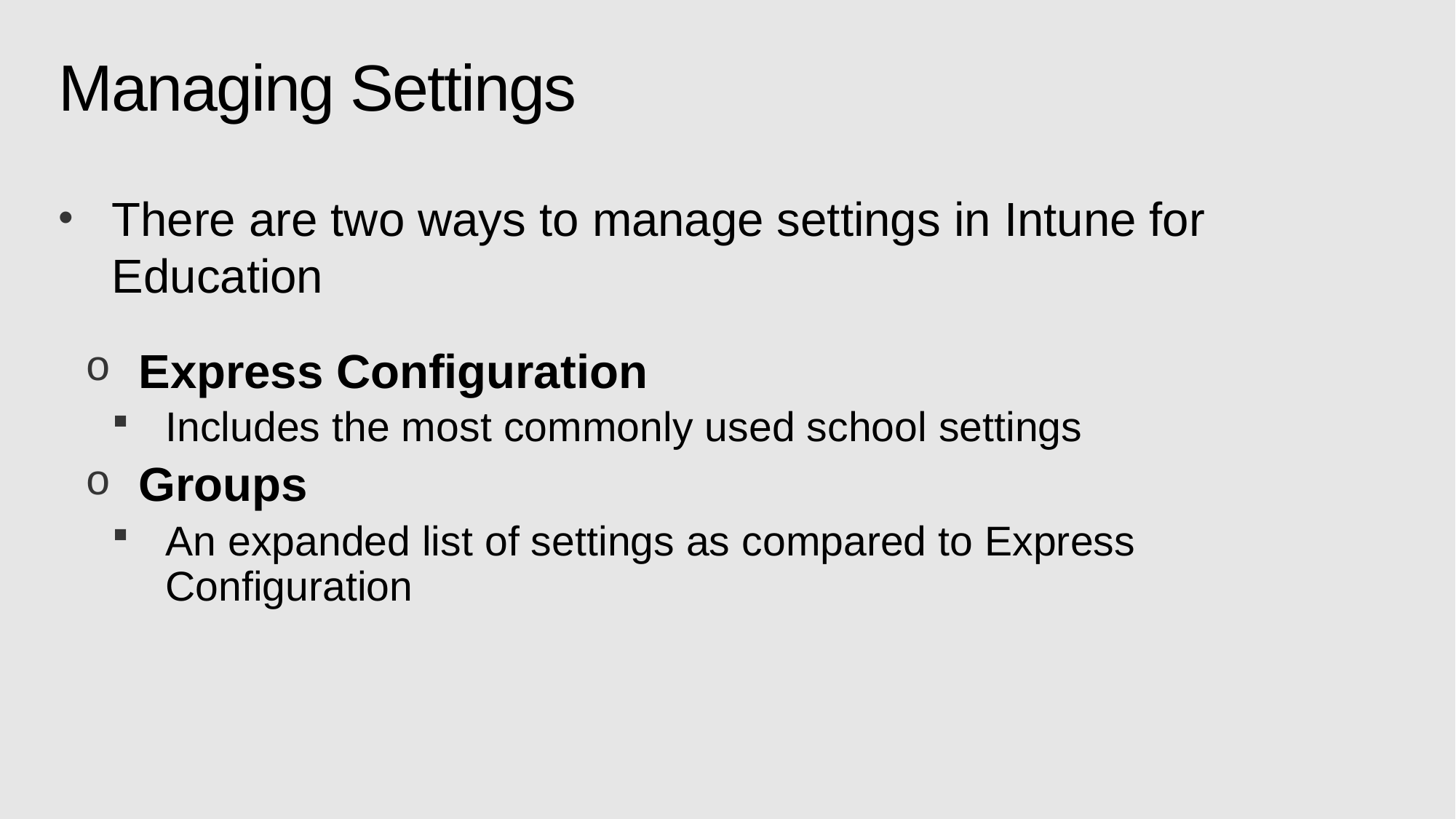

# Managing Settings
There are two ways to manage settings in Intune for Education
Express Configuration
Includes the most commonly used school settings
Groups
An expanded list of settings as compared to Express Configuration